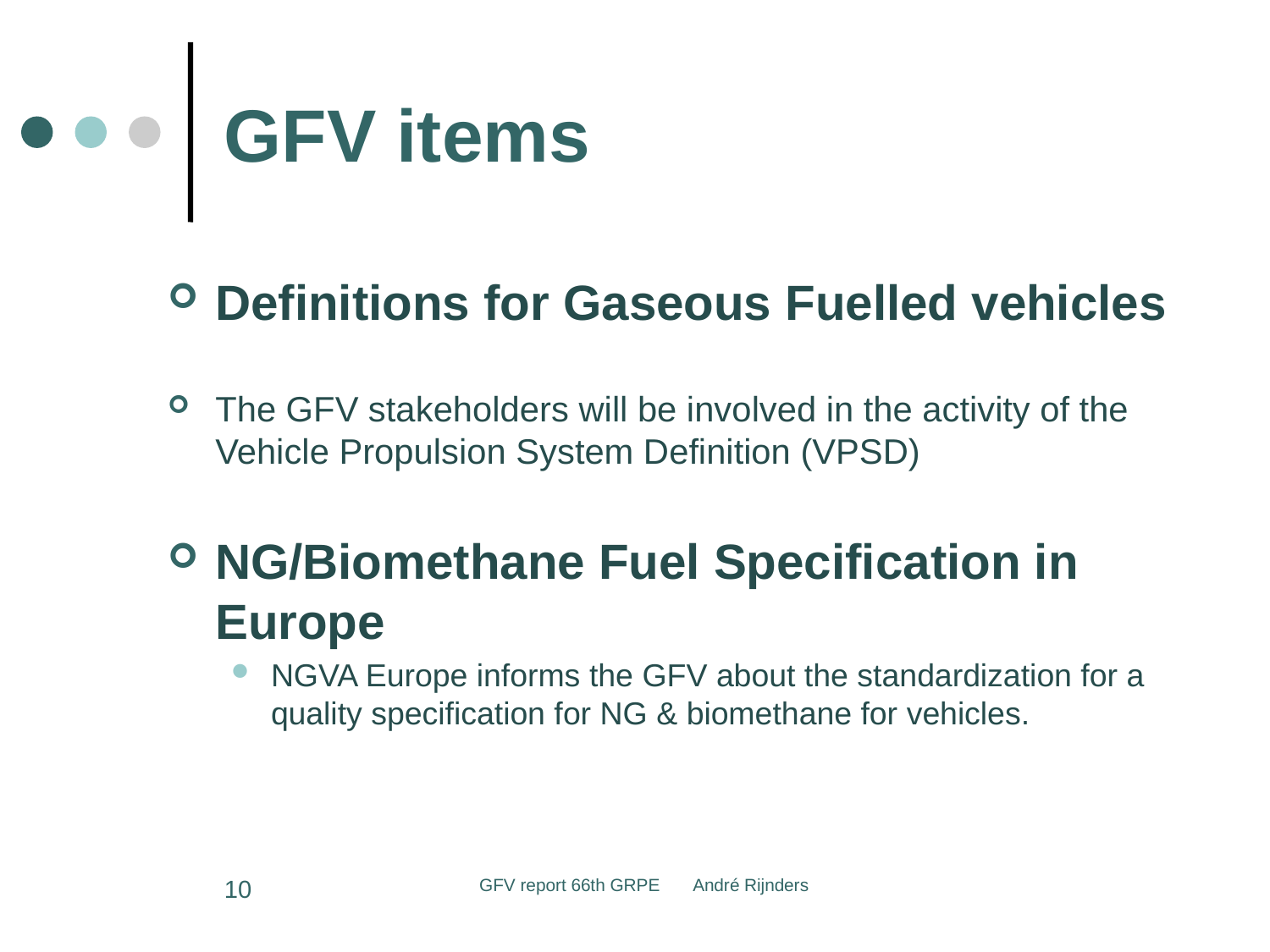

# GFV items
Definitions for Gaseous Fuelled vehicles

The GFV stakeholders will be involved in the activity of the Vehicle Propulsion System Definition (VPSD)

NG/Biomethane Fuel Specification in Europe
NGVA Europe informs the GFV about the standardization for a quality specification for NG & biomethane for vehicles.

10
GFV report 66th GRPE       André Rijnders